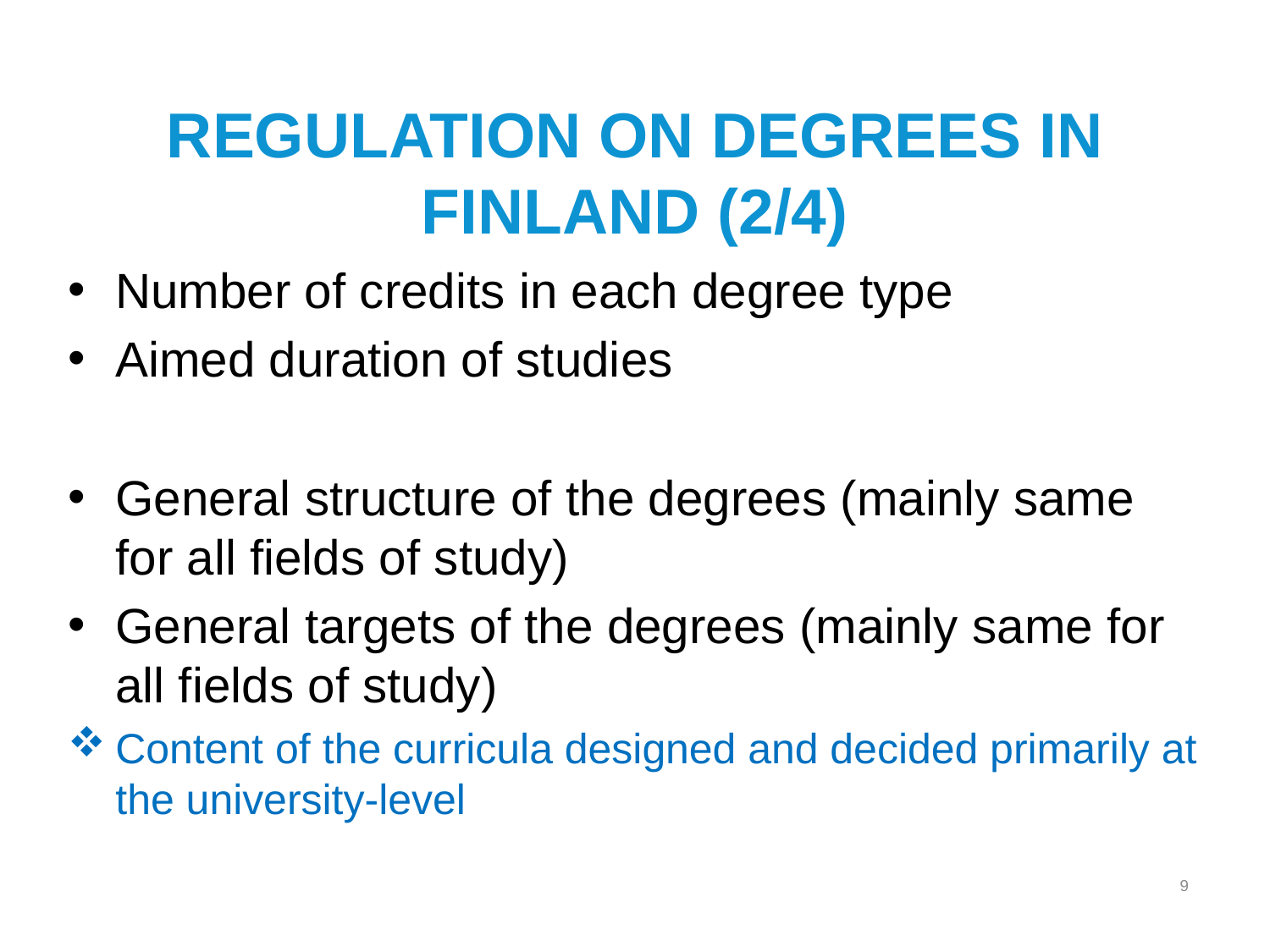

# REGULATION ON DEGREES IN FINLAND (2/4)
Number of credits in each degree type
Aimed duration of studies

General structure of the degrees (mainly same for all fields of study)
General targets of the degrees (mainly same for all fields of study)
Content of the curricula designed and decided primarily at the university-level
9